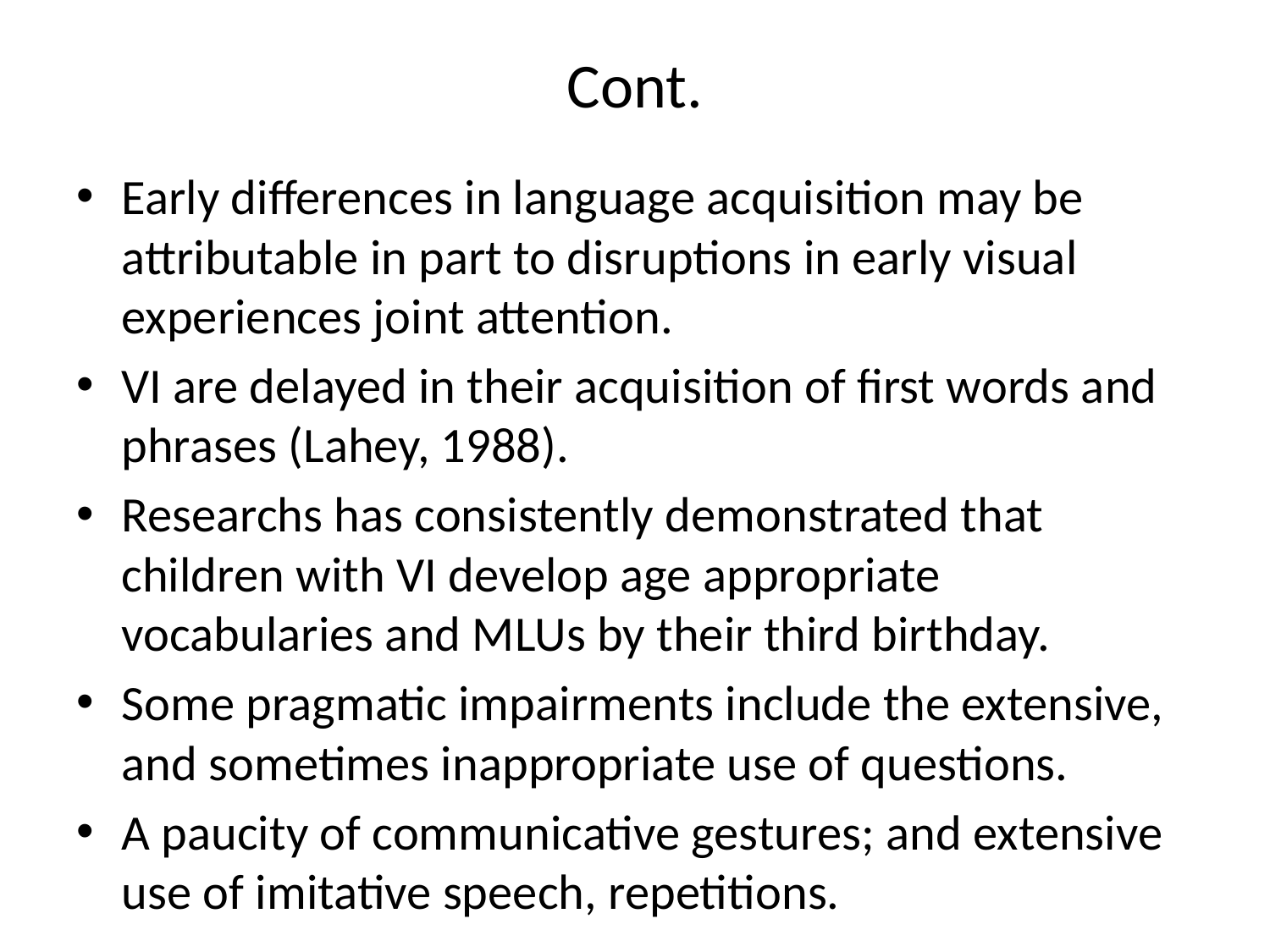

# Cont.
Early differences in language acquisition may be attributable in part to disruptions in early visual experiences joint attention.
VI are delayed in their acquisition of first words and phrases (Lahey, 1988).
Researchs has consistently demonstrated that children with VI develop age appropriate vocabularies and MLUs by their third birthday.
Some pragmatic impairments include the extensive, and sometimes inappropriate use of questions.
A paucity of communicative gestures; and extensive use of imitative speech, repetitions.